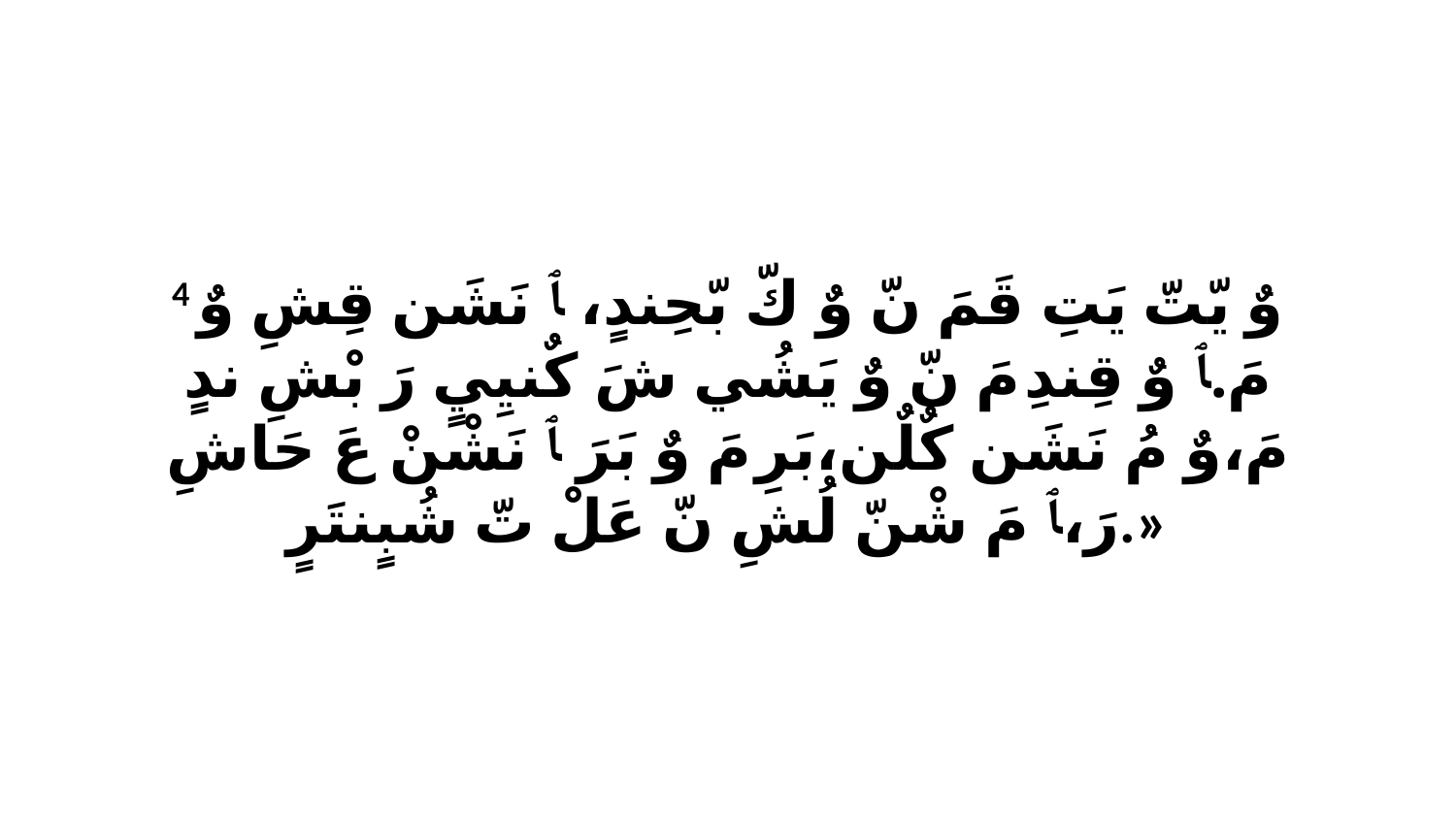

4 وٌ يّتّ يَتِ قَمَ نّ وٌ كّ بّحِندٍ، ﭑ نَشَن قِشِ وٌ مَ.ﭑ وٌ قِندِ مَ نّ وٌ يَشُي شَ كٌنيِيٍ رَ بْشِ ندٍ مَ،وٌ مُ نَشَن كٌلٌن،بَرِ مَ وٌ بَرَ ﭑ نَشْنْ عَ حَاشِ رَ،ﭑ مَ شْنّ لُشِ نّ عَلْ تّ شُبٍنتَرٍ.»